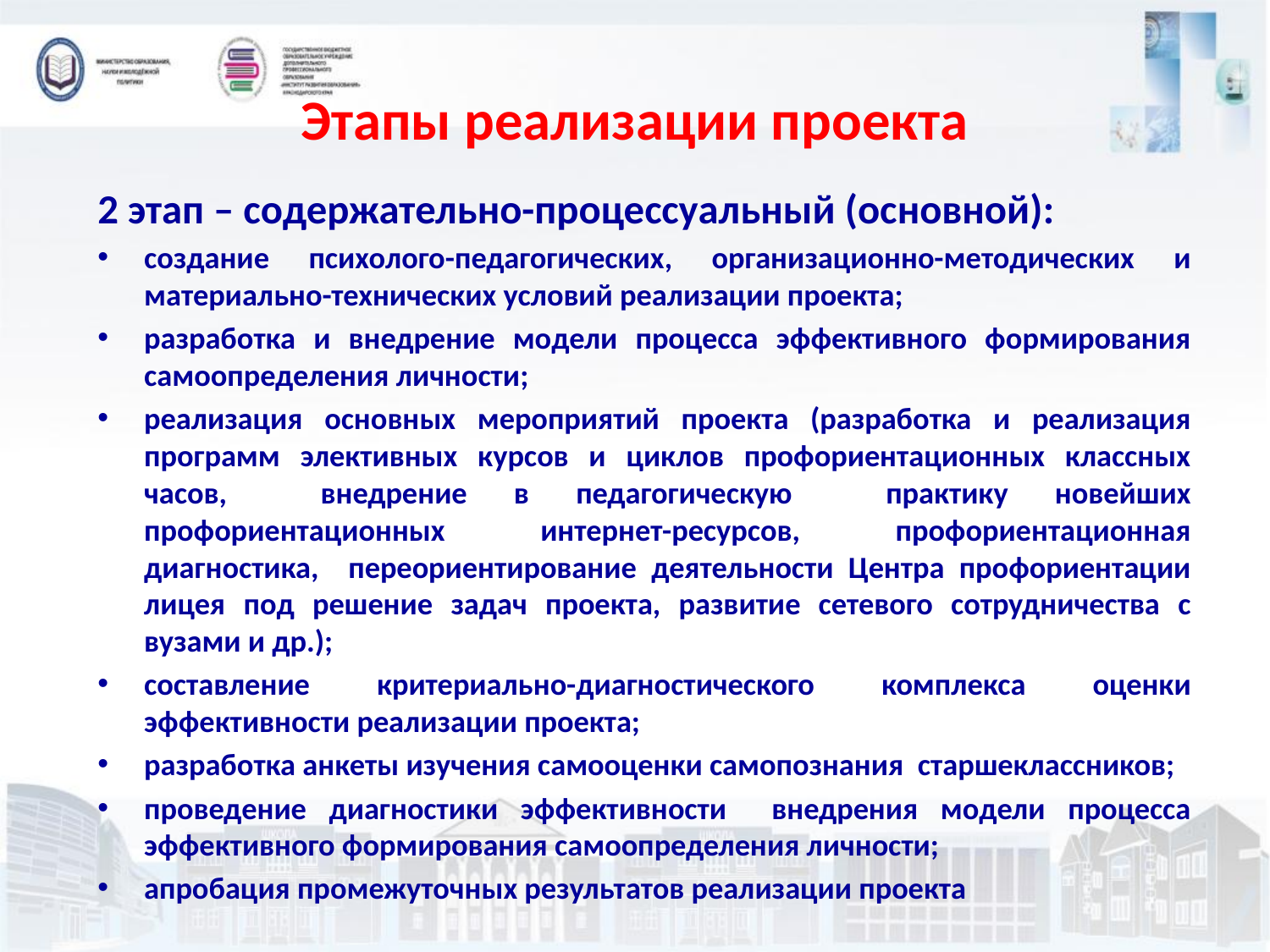

# Этапы реализации проекта
2 этап – содержательно-процессуальный (основной):
создание психолого-педагогических, организационно-методических и материально-технических условий реализации проекта;
разработка и внедрение модели процесса эффективного формирования самоопределения личности;
реализация основных мероприятий проекта (разработка и реализация программ элективных курсов и циклов профориентационных классных часов,  внедрение в педагогическую  практику новейших профориентационных интернет-ресурсов, профориентационная диагностика,  переориентирование деятельности Центра профориентации лицея под решение задач проекта, развитие сетевого сотрудничества с вузами и др.);
составление критериально-диагностического комплекса оценки эффективности реализации проекта;
разработка анкеты изучения самооценки самопознания  старшеклассников;
проведение диагностики эффективности  внедрения модели процесса эффективного формирования самоопределения личности;
апробация промежуточных результатов реализации проекта